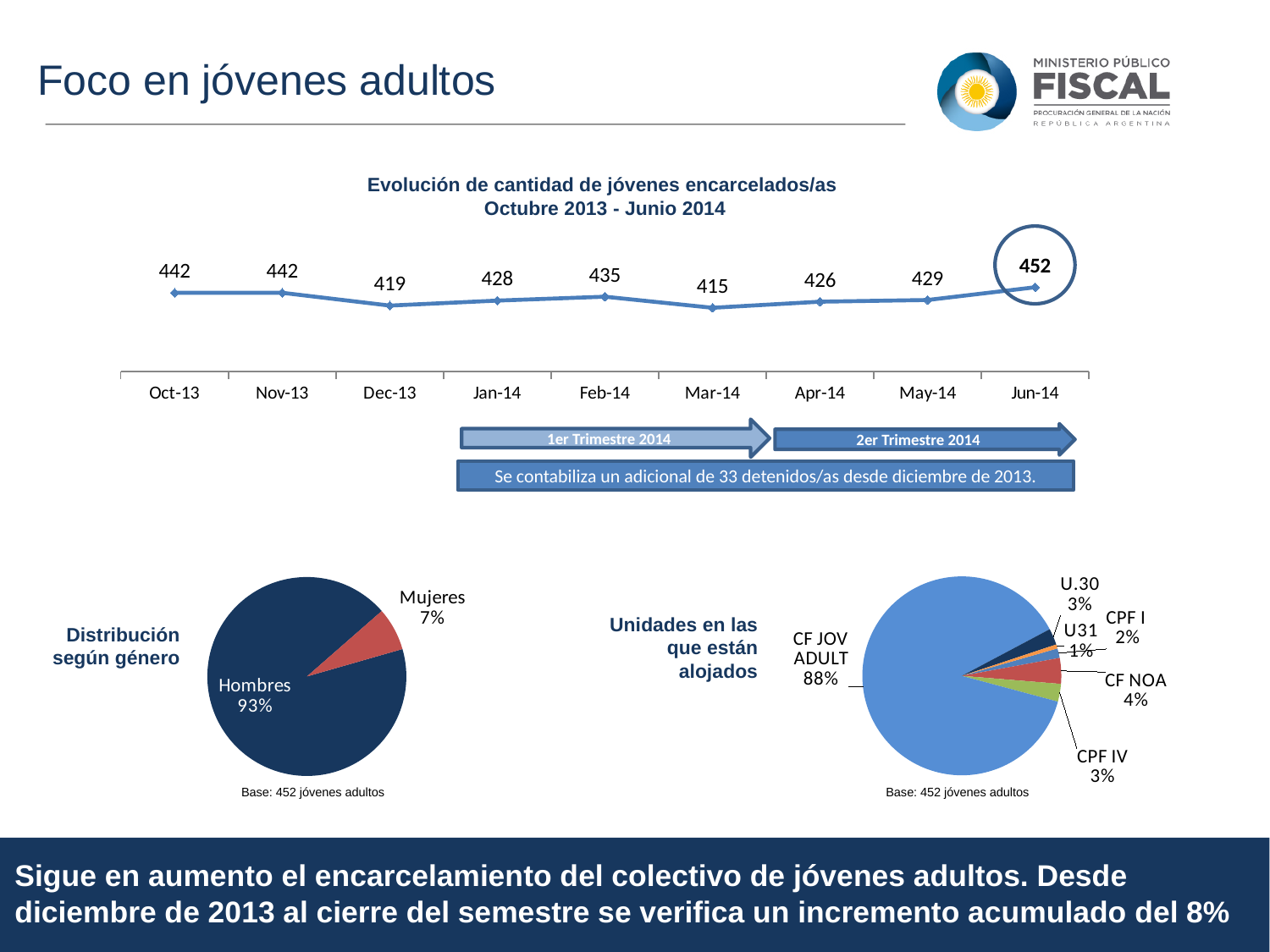

Foco en jóvenes adultos
Evolución de cantidad de jóvenes encarcelados/as
Octubre 2013 - Junio 2014

### Chart

| Category | Serie 1 |
|---|---|
| 41548 | 442.0 |
| 41579 | 442.0 |
| 41609 | 419.0 |
| 41640 | 428.0 |
| 41671 | 435.0 |
| 41699 | 415.0 |
| 41730 | 426.0 |
| 41760 | 429.0 |
| 41791 | 452.0 |
1er Trimestre 2014
2er Trimestre 2014
Se contabiliza un adicional de 33 detenidos/as desde diciembre de 2013.

### Chart

| Category | Ventas |
|---|---|
| Hombres | 399.0 |
| Mujeres | 30.0 |

### Chart

| Category | Ventas |
|---|---|
| CPF I  | 7.0 |
| CF NOA | 19.0 |
| CPF IV | 13.0 |
| CF JOV ADULT | 398.0 |
| U.30 | 12.0 |
| U31 | 3.0 |
Unidades en las que están alojados
Distribución según género
Base: 452 jóvenes adultos
Base: 452 jóvenes adultos

Sigue en aumento el encarcelamiento del colectivo de jóvenes adultos. Desde diciembre de 2013 al cierre del semestre se verifica un incremento acumulado del 8%